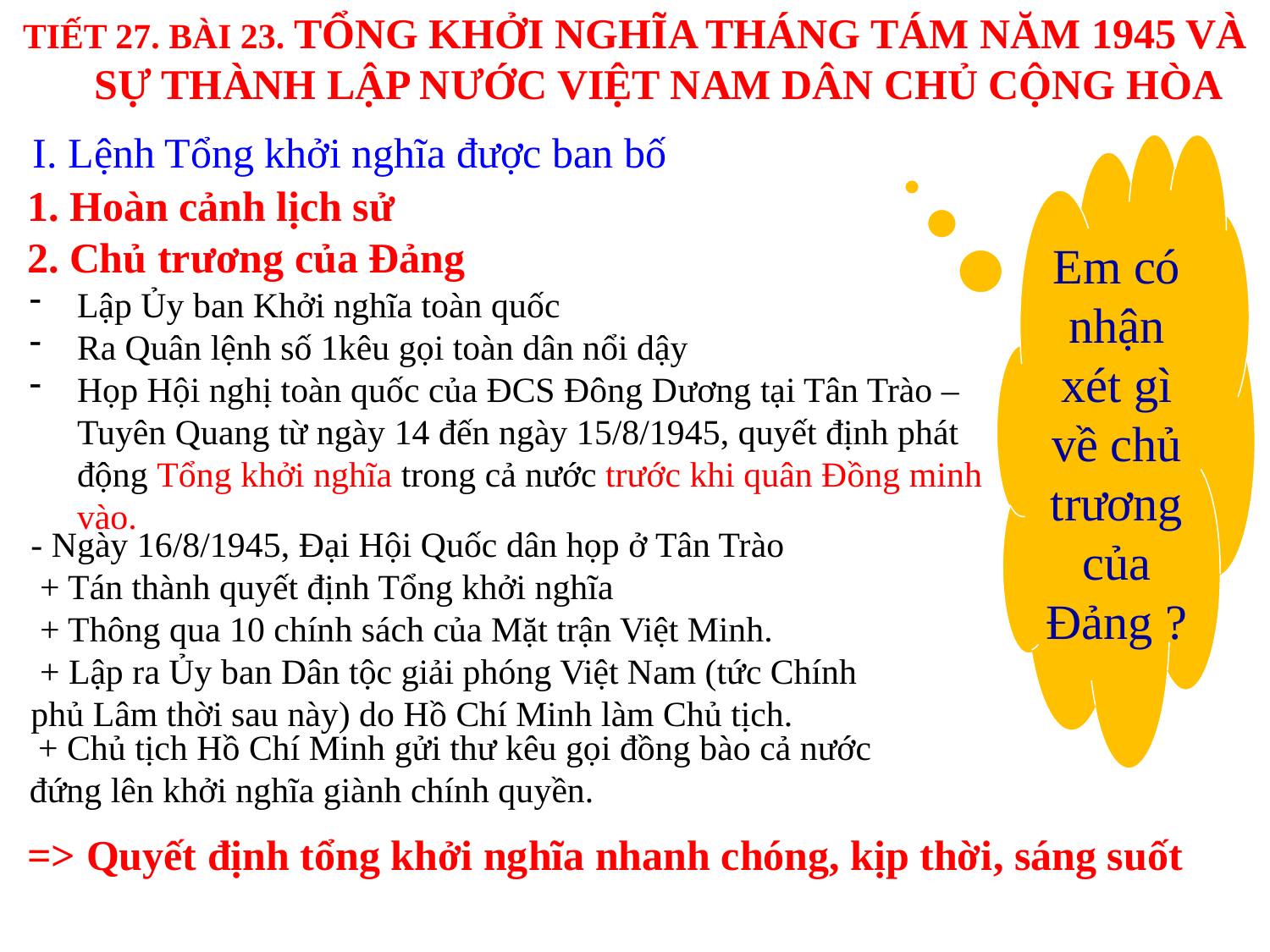

TIẾT 27. BÀI 23. TỔNG KHỞI NGHĨA THÁNG TÁM NĂM 1945 VÀ SỰ THÀNH LẬP NƯỚC VIỆT NAM DÂN CHỦ CỘNG HÒA
I. Lệnh Tổng khởi nghĩa được ban bố
Em có nhận xét gì về chủ trương của Đảng ?
 1. Hoàn cảnh lịch sử

 2. Chủ trương của Đảng
Lập Ủy ban Khởi nghĩa toàn quốc
Ra Quân lệnh số 1kêu gọi toàn dân nổi dậy
Họp Hội nghị toàn quốc của ĐCS Đông Dương tại Tân Trào – Tuyên Quang từ ngày 14 đến ngày 15/8/1945, quyết định phát động Tổng khởi nghĩa trong cả nước trước khi quân Đồng minh vào.
- Ngày 16/8/1945, Đại Hội Quốc dân họp ở Tân Trào
 + Tán thành quyết định Tổng khởi nghĩa
 + Thông qua 10 chính sách của Mặt trận Việt Minh.
 + Lập ra Ủy ban Dân tộc giải phóng Việt Nam (tức Chính phủ Lâm thời sau này) do Hồ Chí Minh làm Chủ tịch.

 + Chủ tịch Hồ Chí Minh gửi thư kêu gọi đồng bào cả nước đứng lên khởi nghĩa giành chính quyền.

=> Quyết định tổng khởi nghĩa nhanh chóng, kịp thời, sáng suốt